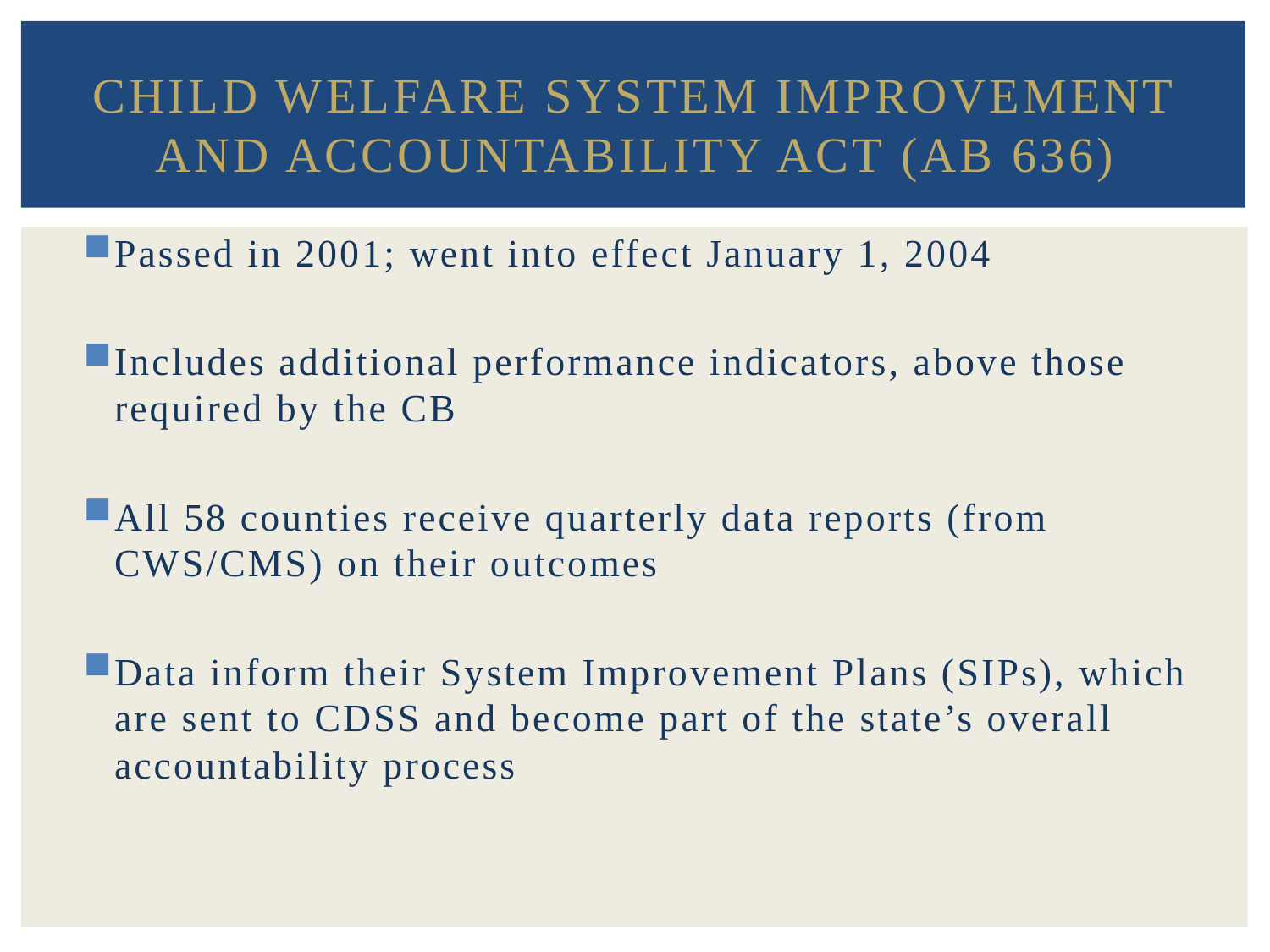

# Child Welfare System Improvement and Accountability Act (AB 636)
Passed in 2001; went into effect January 1, 2004

Includes additional performance indicators, above those required by the CB

All 58 counties receive quarterly data reports (from CWS/CMS) on their outcomes

Data inform their System Improvement Plans (SIPs), which are sent to CDSS and become part of the state’s overall accountability process